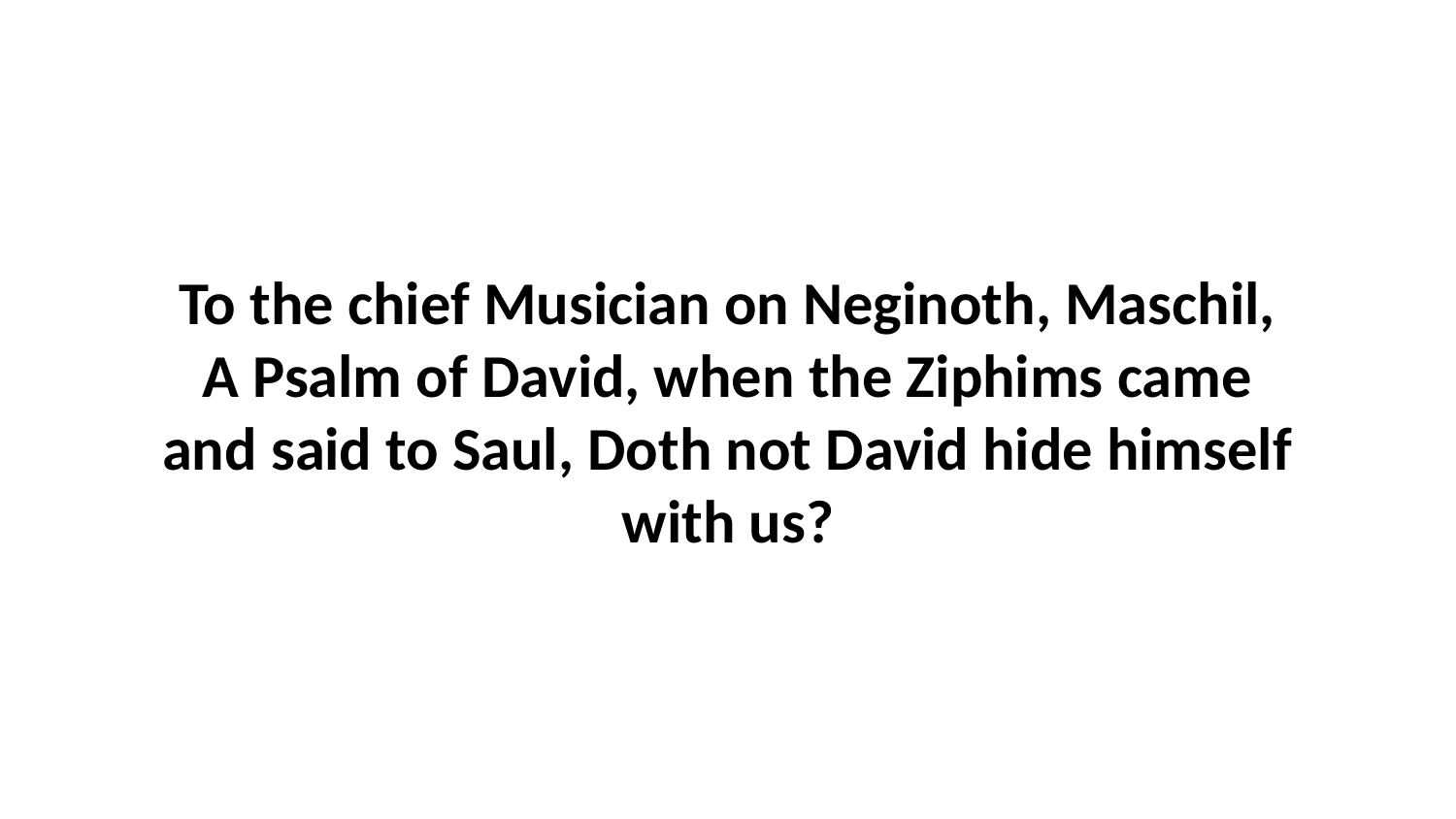

To the chief Musician on Neginoth, Maschil, A Psalm of David, when the Ziphims came and said to Saul, Doth not David hide himself with us?